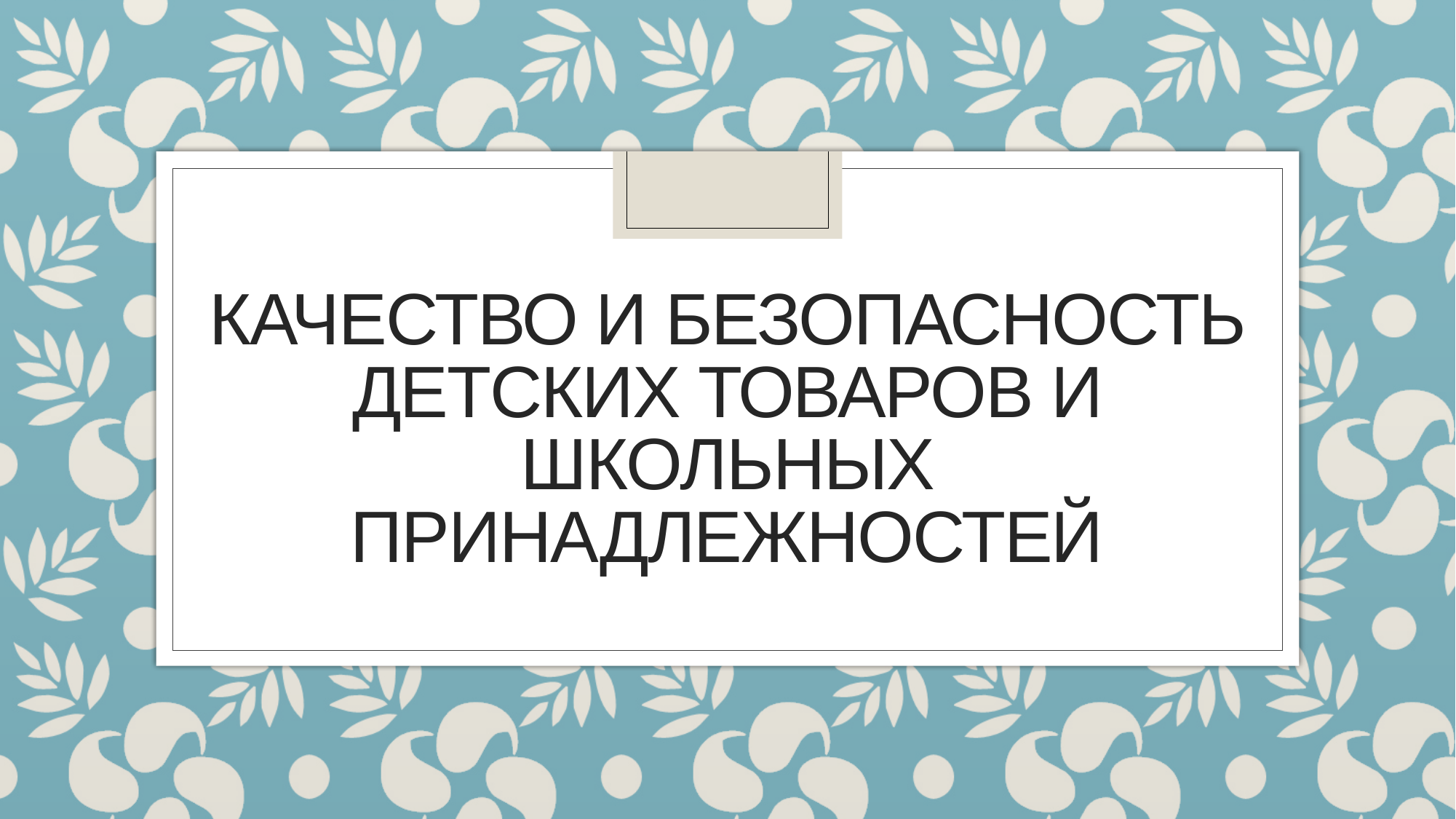

# Качество и безопасность детских товаров и школьных принадлежностей